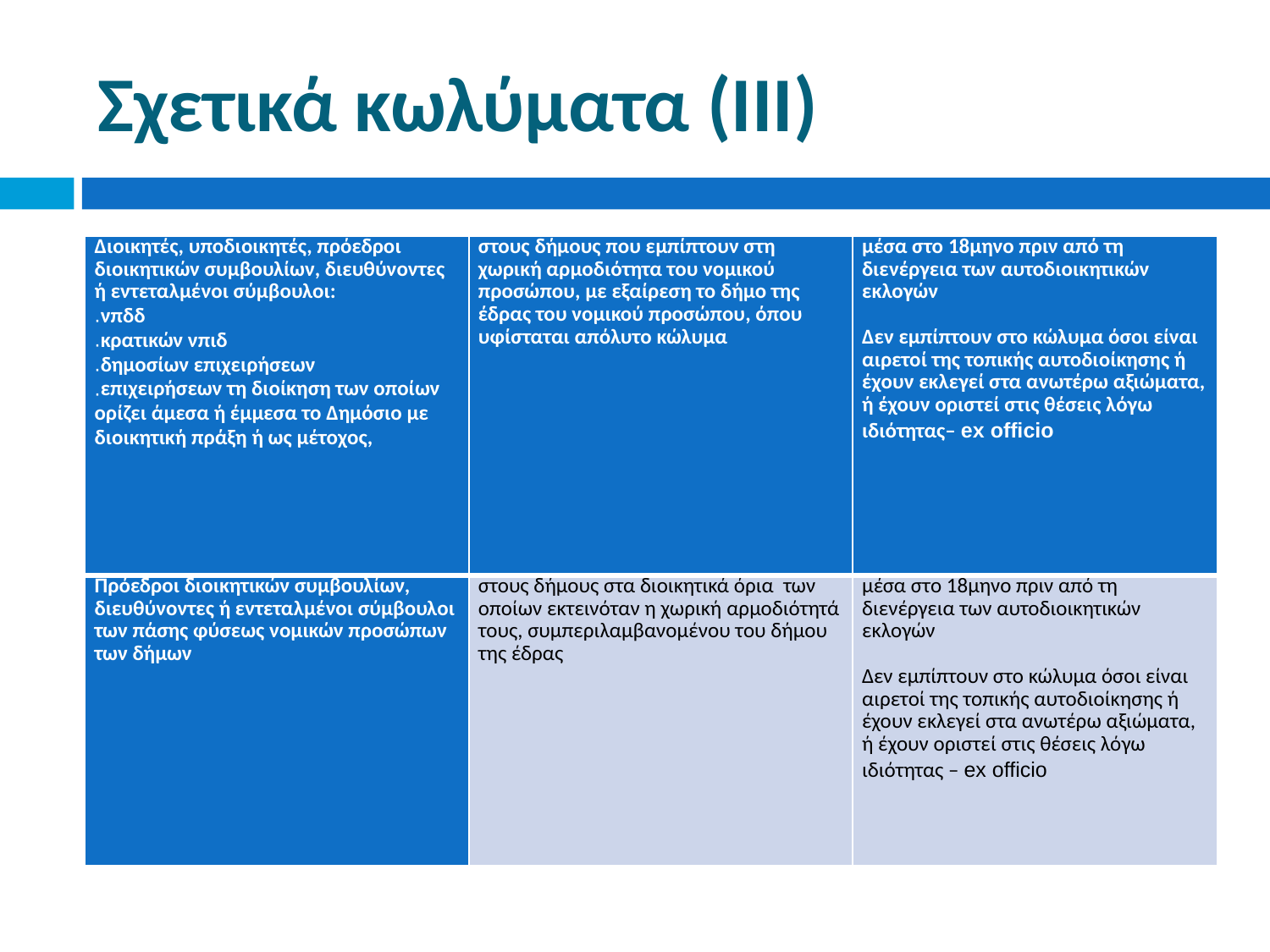

# Σχετικά κωλύματα (ΙΙΙ)
| Διοικητές, υποδιοικητές, πρόεδροι διοικητικών συμβουλίων, διευθύνοντες ή εντεταλμένοι σύμβουλοι: νπδδ κρατικών νπιδ δημοσίων επιχειρήσεων επιχειρήσεων τη διοίκηση των οποίων ορίζει άμεσα ή έμμεσα το Δημόσιο με διοικητική πράξη ή ως μέτοχος, | στους δήμους που εμπίπτουν στη χωρική αρμοδιότητα του νομικού προσώπου, με εξαίρεση το δήμο της έδρας του νομικού προσώπου, όπου υφίσταται απόλυτο κώλυμα | μέσα στο 18μηνο πριν από τη διενέργεια των αυτοδιοικητικών εκλογών   Δεν εμπίπτουν στο κώλυμα όσοι είναι αιρετοί της τοπικής αυτοδιοίκησης ή έχουν εκλεγεί στα ανωτέρω αξιώματα, ή έχουν οριστεί στις θέσεις λόγω ιδιότητας– ex officio |
| --- | --- | --- |
| Πρόεδροι διοικητικών συμβουλίων, διευθύνοντες ή εντεταλμένοι σύμβουλοι των πάσης φύσεως νομικών προσώπων των δήμων | στους δήμους στα διοικητικά όρια των οποίων εκτεινόταν η χωρική αρμοδιότητά τους, συμπεριλαμβανομένου του δήμου της έδρας | μέσα στο 18μηνο πριν από τη διενέργεια των αυτοδιοικητικών εκλογών   Δεν εμπίπτουν στο κώλυμα όσοι είναι αιρετοί της τοπικής αυτοδιοίκησης ή έχουν εκλεγεί στα ανωτέρω αξιώματα, ή έχουν οριστεί στις θέσεις λόγω ιδιότητας – ex officio |